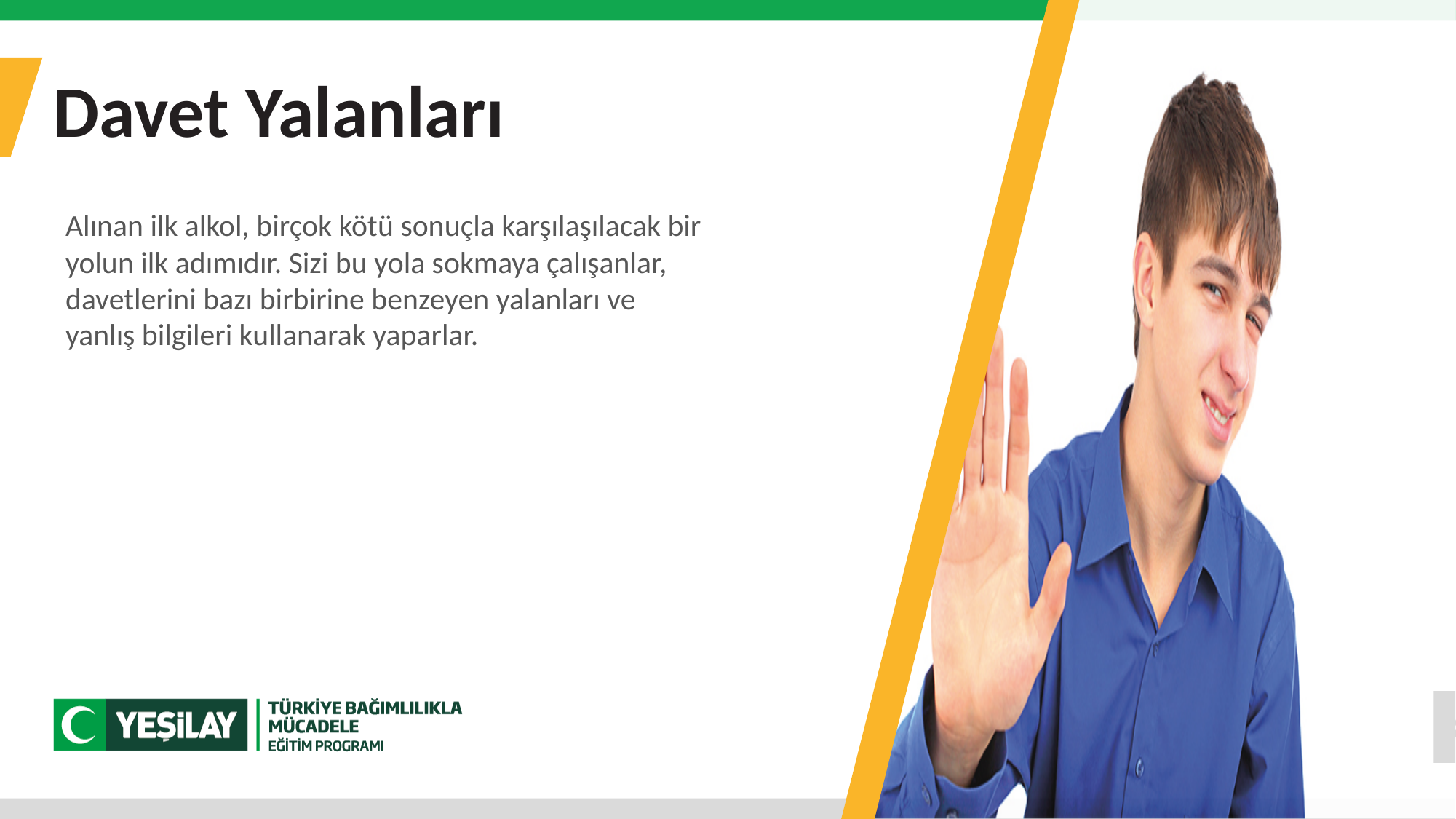

Davet Yalanları
Alınan ilk alkol, birçok kötü sonuçla karşılaşılacak bir
yolun ilk adımıdır. Sizi bu yola sokmaya çalışanlar,
davetlerini bazı birbirine benzeyen yalanları ve
yanlış bilgileri kullanarak yaparlar.

30